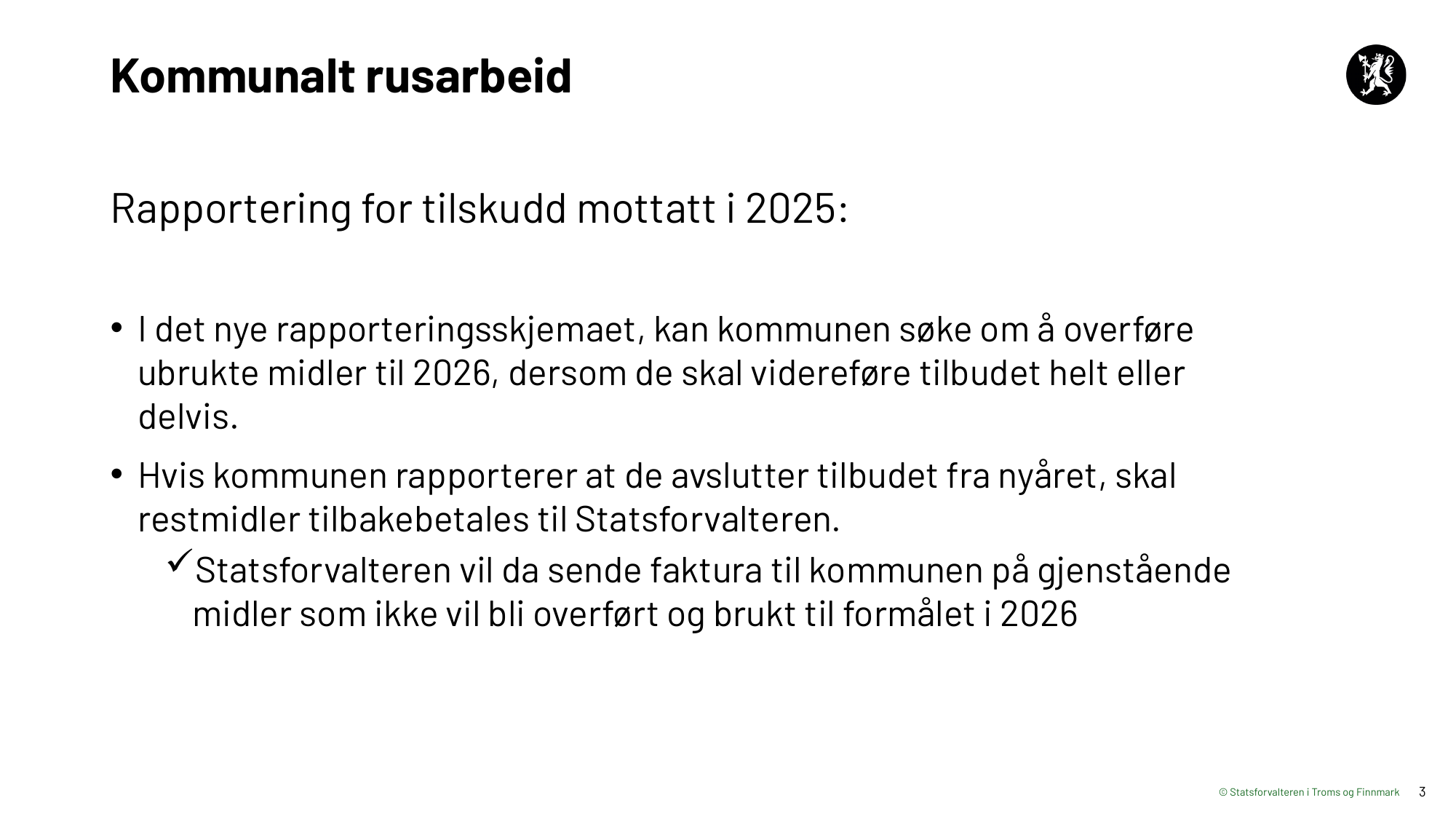

# Kommunalt rusarbeid
Rapportering for tilskudd mottatt i 2025:

I det nye rapporteringsskjemaet, kan kommunen søke om å overføre ubrukte midler til 2026, dersom de skal videreføre tilbudet helt eller delvis.
Hvis kommunen rapporterer at de avslutter tilbudet fra nyåret, skal restmidler tilbakebetales til Statsforvalteren.
Statsforvalteren vil da sende faktura til kommunen på gjenstående midler som ikke vil bli overført og brukt til formålet i 2026